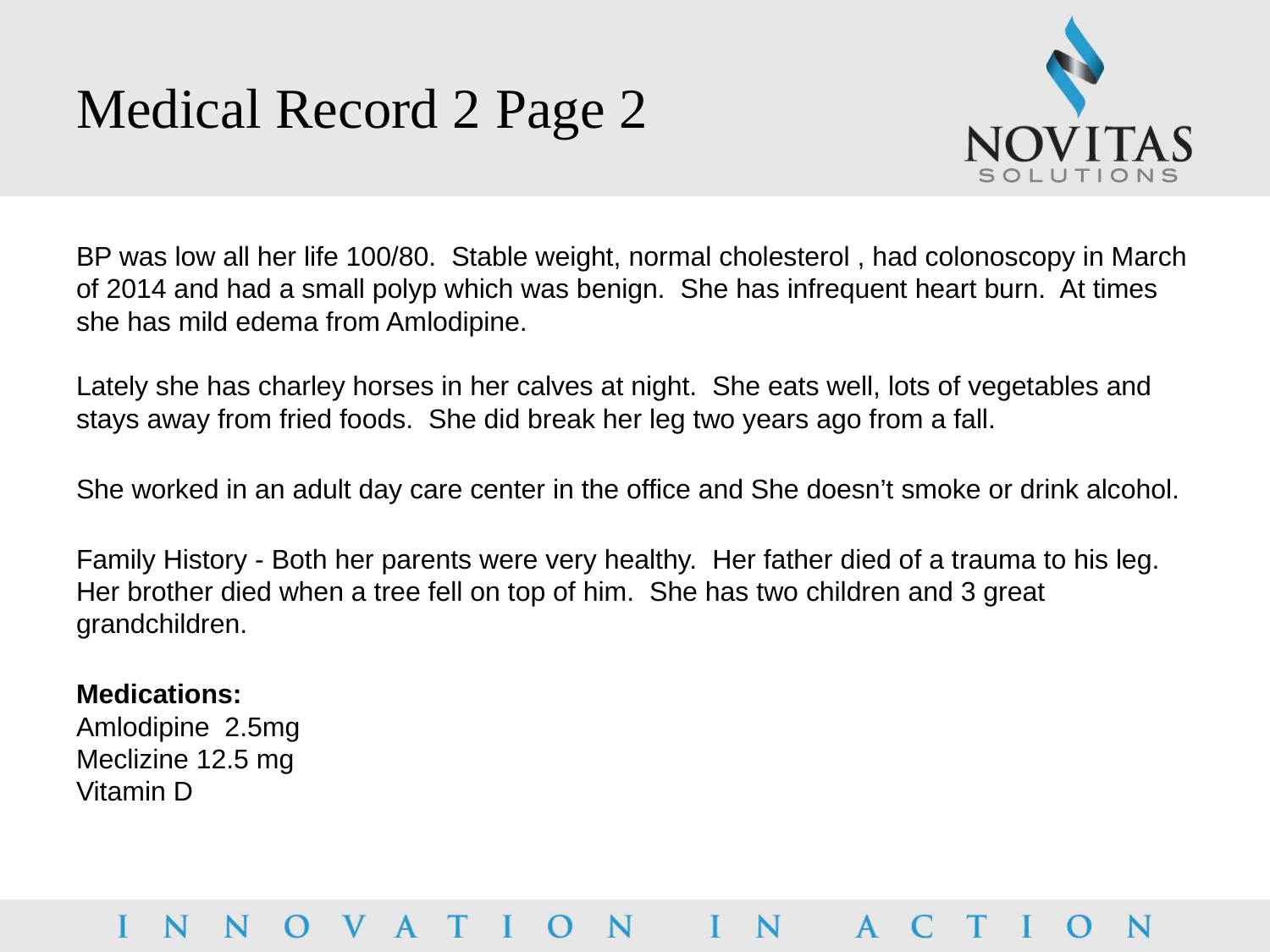

# Medical Record 2 Page 2
BP was low all her life 100/80.  Stable weight, normal cholesterol , had colonoscopy in March of 2014 and had a small polyp which was benign.  She has infrequent heart burn.  At times she has mild edema from Amlodipine.
Lately she has charley horses in her calves at night.  She eats well, lots of vegetables and stays away from fried foods.  She did break her leg two years ago from a fall.
She worked in an adult day care center in the office and She doesn’t smoke or drink alcohol.
Family History - Both her parents were very healthy.  Her father died of a trauma to his leg. Her brother died when a tree fell on top of him.  She has two children and 3 great grandchildren.
Medications:
Amlodipine  2.5mg
Meclizine 12.5 mg
Vitamin D